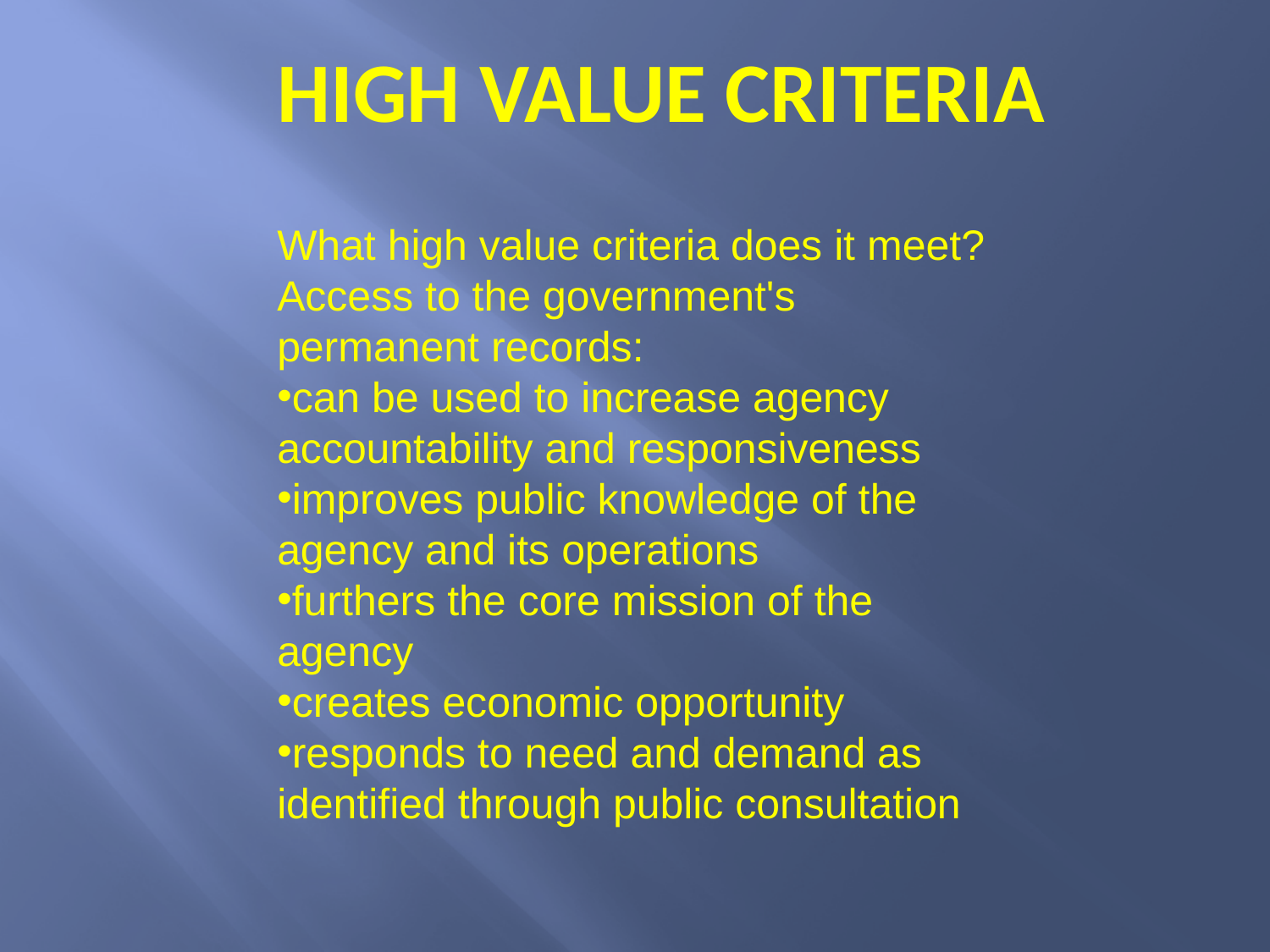

# HIGH VALUE Criteria
What high value criteria does it meet?
Access to the government's permanent records:
can be used to increase agency accountability and responsiveness
improves public knowledge of the agency and its operations
furthers the core mission of the agency
creates economic opportunity
responds to need and demand as identified through public consultation

http://www.bbc.com/news/blogs-trending-42724320